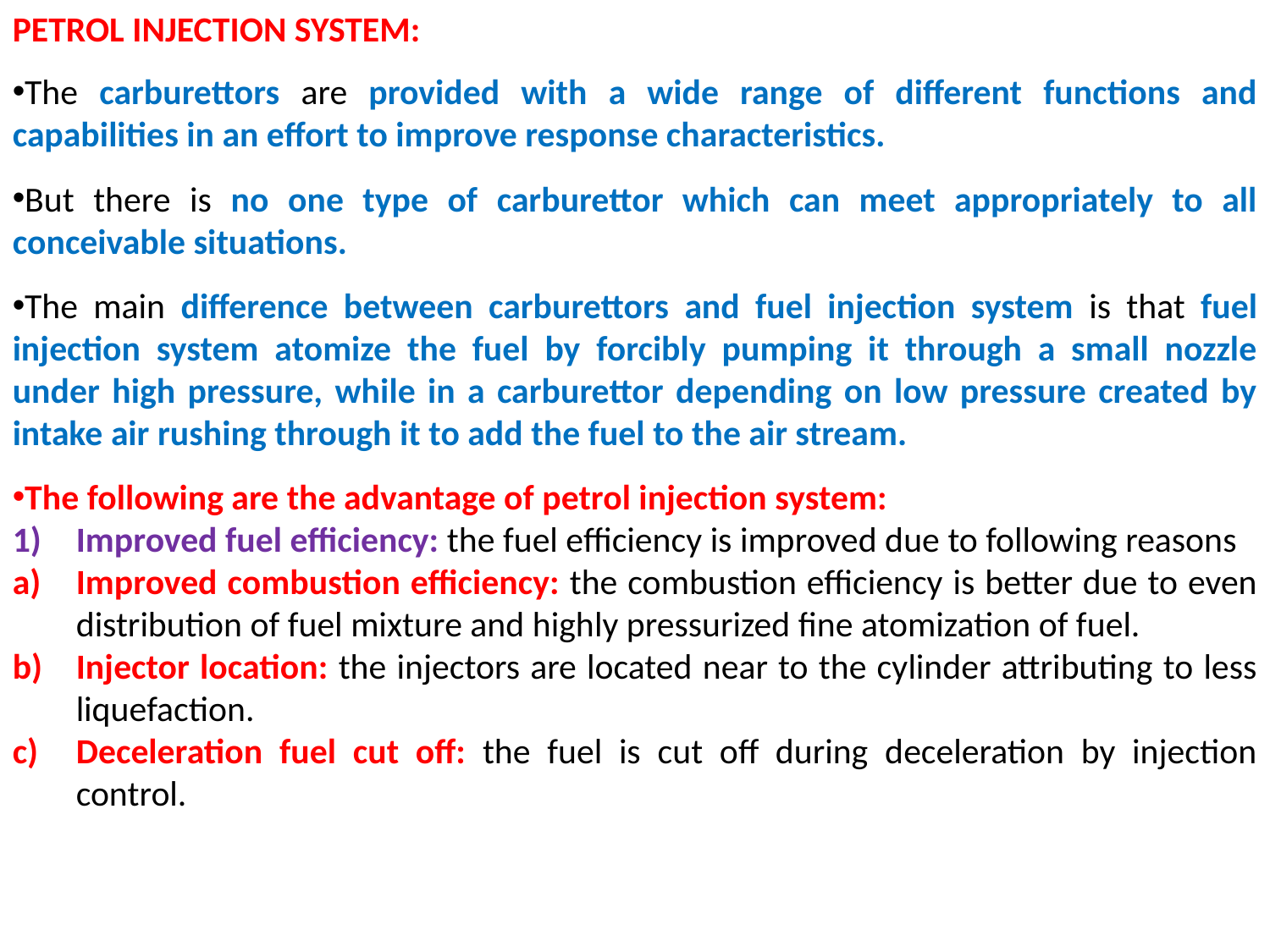

PETROL INJECTION SYSTEM:
The carburettors are provided with a wide range of different functions and capabilities in an effort to improve response characteristics.

But there is no one type of carburettor which can meet appropriately to all conceivable situations.

The main difference between carburettors and fuel injection system is that fuel injection system atomize the fuel by forcibly pumping it through a small nozzle under high pressure, while in a carburettor depending on low pressure created by intake air rushing through it to add the fuel to the air stream.

The following are the advantage of petrol injection system:
Improved fuel efficiency: the fuel efficiency is improved due to following reasons
Improved combustion efficiency: the combustion efficiency is better due to even distribution of fuel mixture and highly pressurized fine atomization of fuel.
Injector location: the injectors are located near to the cylinder attributing to less liquefaction.
Deceleration fuel cut off: the fuel is cut off during deceleration by injection control.